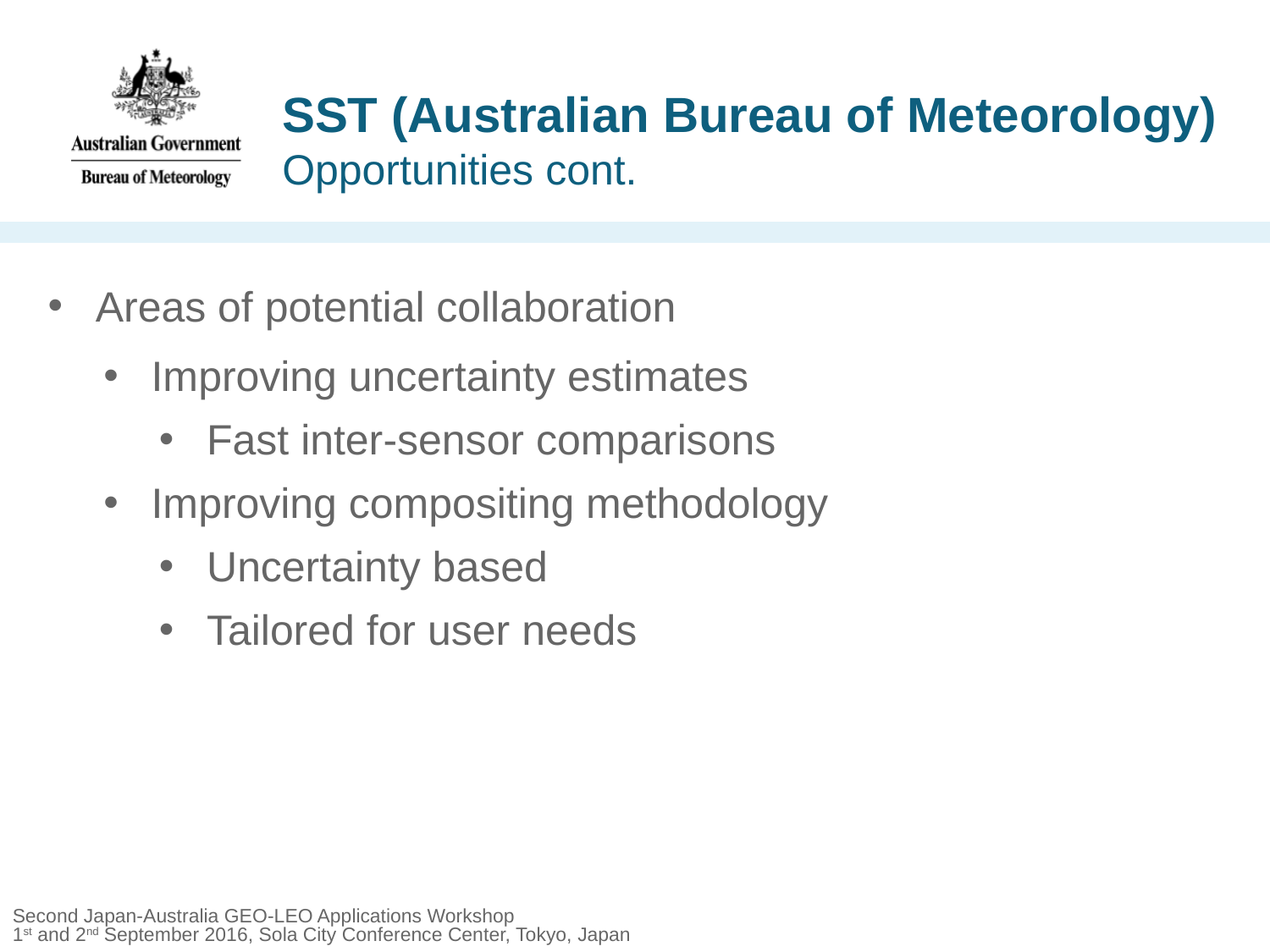

SST (Australian Bureau of Meteorology)
Opportunities cont.
Areas of potential collaboration
Improving uncertainty estimates
Fast inter-sensor comparisons
Improving compositing methodology
Uncertainty based
Tailored for user needs